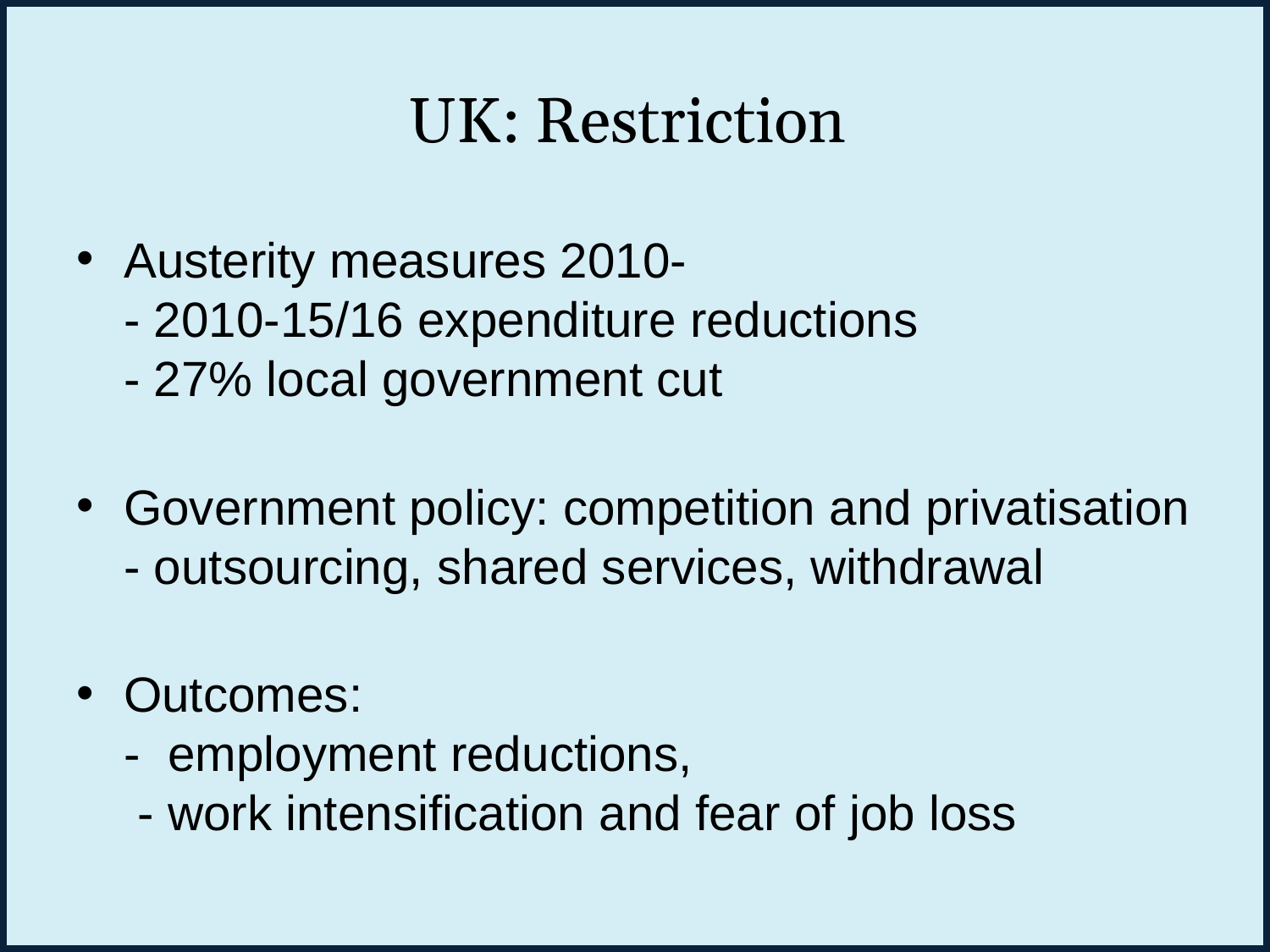

# UK: Restriction
Austerity measures 2010-
- 2010-15/16 expenditure reductions
- 27% local government cut
Government policy: competition and privatisation
- outsourcing, shared services, withdrawal
Outcomes:
-  employment reductions,
 - work intensification and fear of job loss